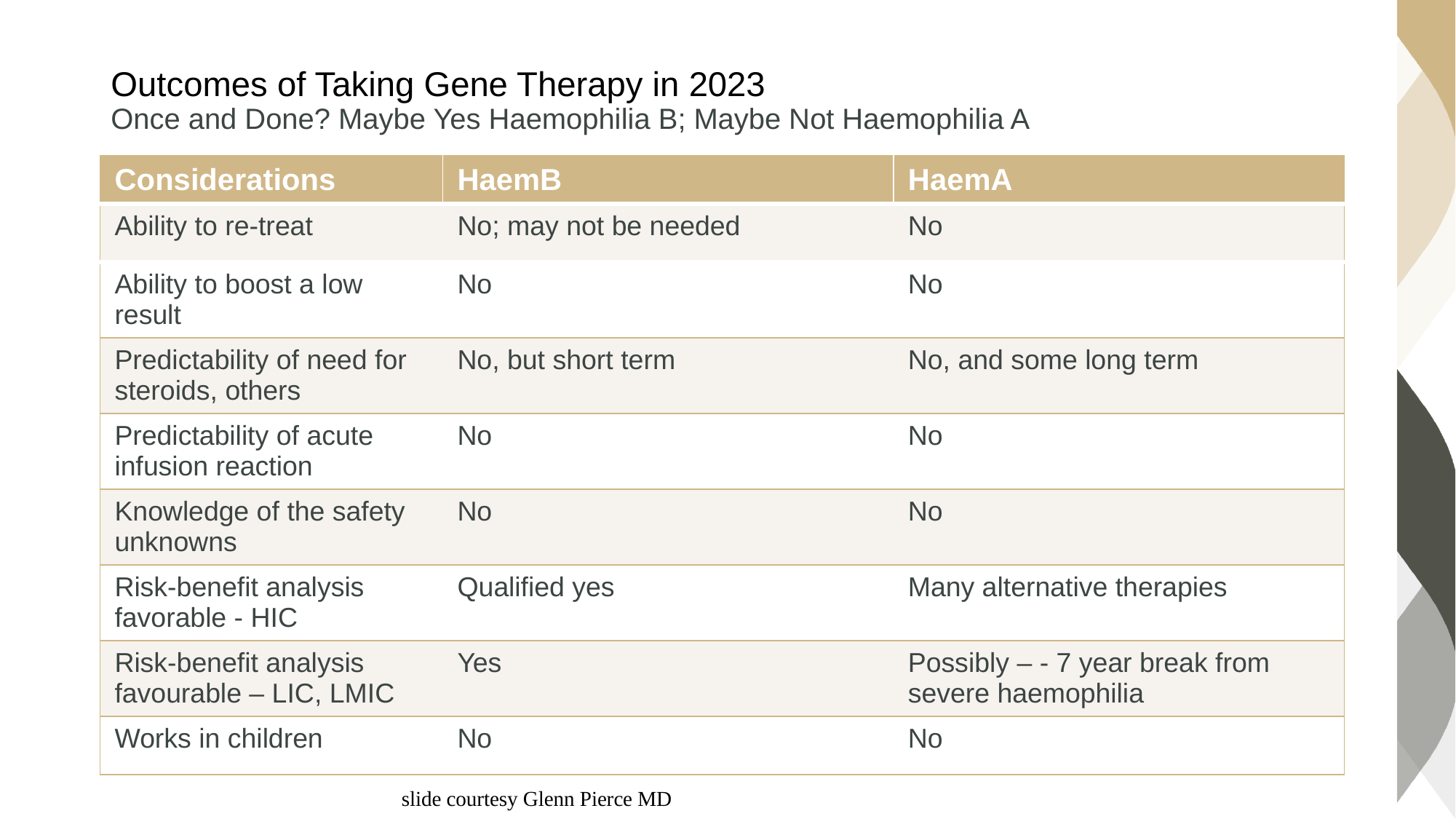

# Outcomes of Taking Gene Therapy in 2023 Once and Done? Maybe Yes Haemophilia B; Maybe Not Haemophilia A
| Considerations | HaemB | HaemA |
| --- | --- | --- |
| Ability to re-treat | No; may not be needed | No |
| Ability to boost a low result | No | No |
| Predictability of need for steroids, others | No, but short term | No, and some long term |
| Predictability of acute infusion reaction | No | No |
| Knowledge of the safety unknowns | No | No |
| Risk-benefit analysis favorable - HIC | Qualified yes | Many alternative therapies |
| Risk-benefit analysis favourable – LIC, LMIC | Yes | Possibly – - 7 year break from severe haemophilia |
| Works in children | No | No |
slide courtesy Glenn Pierce MD